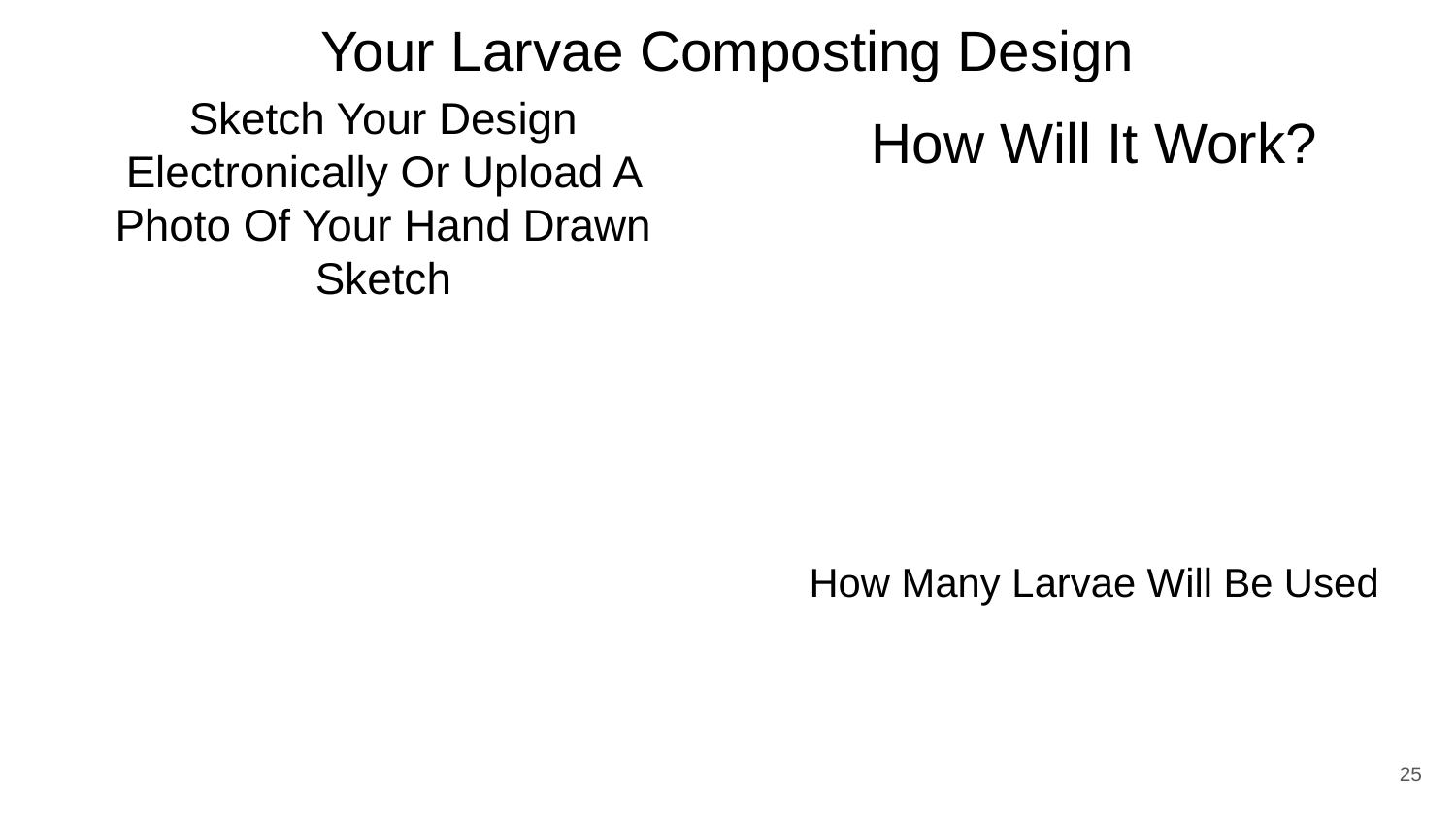

# Your Larvae Composting Design
Sketch Your Design Electronically Or Upload A Photo Of Your Hand Drawn Sketch
How Will It Work?

How Many Larvae Will Be Used

25